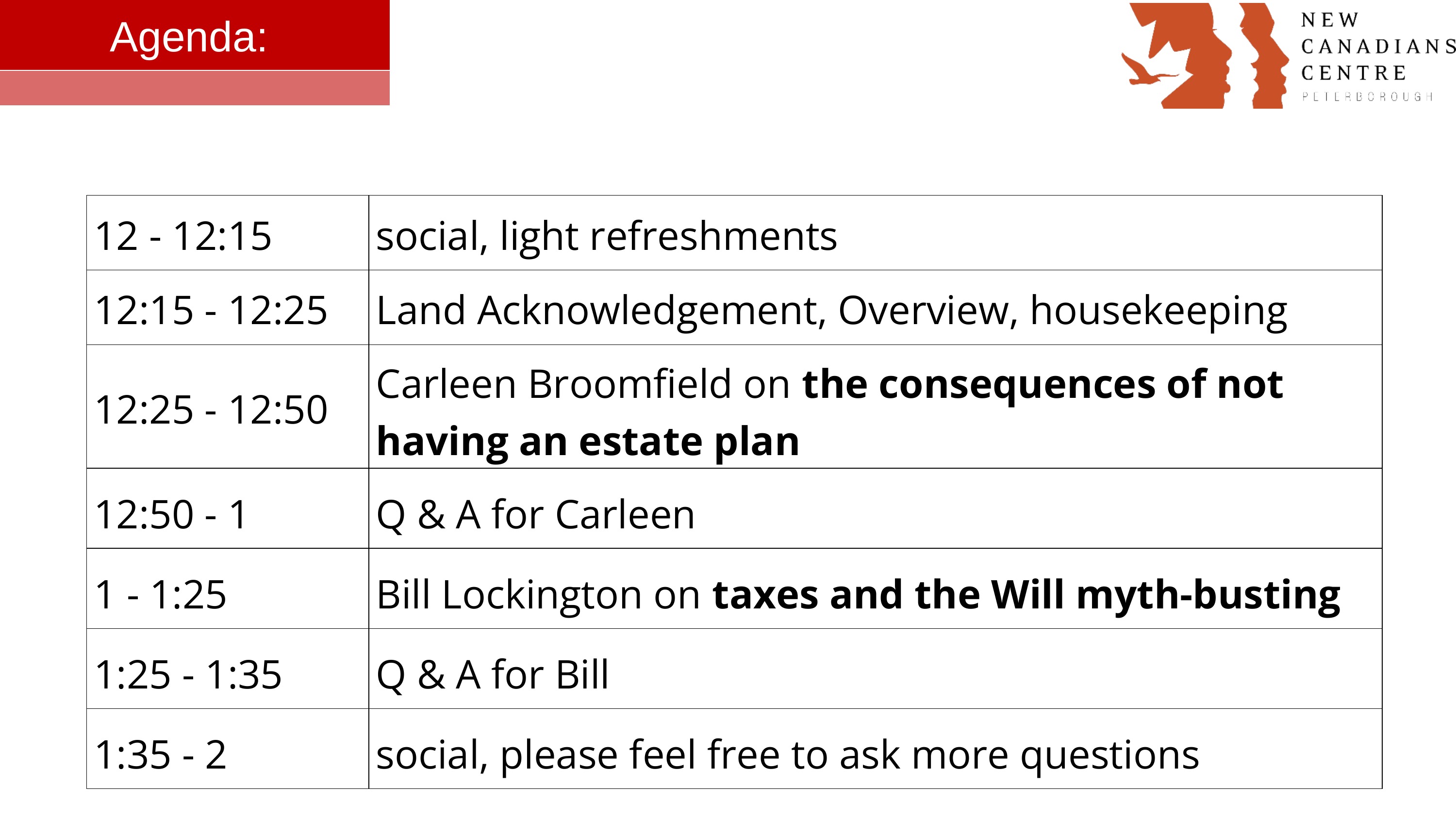

Agenda:

| 12 - 12:15 | social, light refreshments |
| --- | --- |
| 12:15 - 12:25 | Land Acknowledgement, Overview, housekeeping |
| 12:25 - 12:50 | Carleen Broomfield on the consequences of not having an estate plan |
| 12:50 - 1 | Q & A for Carleen |
| 1 - 1:25 | Bill Lockington on taxes and the Will myth-busting |
| 1:25 - 1:35 | Q & A for Bill |
| 1:35 - 2 | social, please feel free to ask more questions |